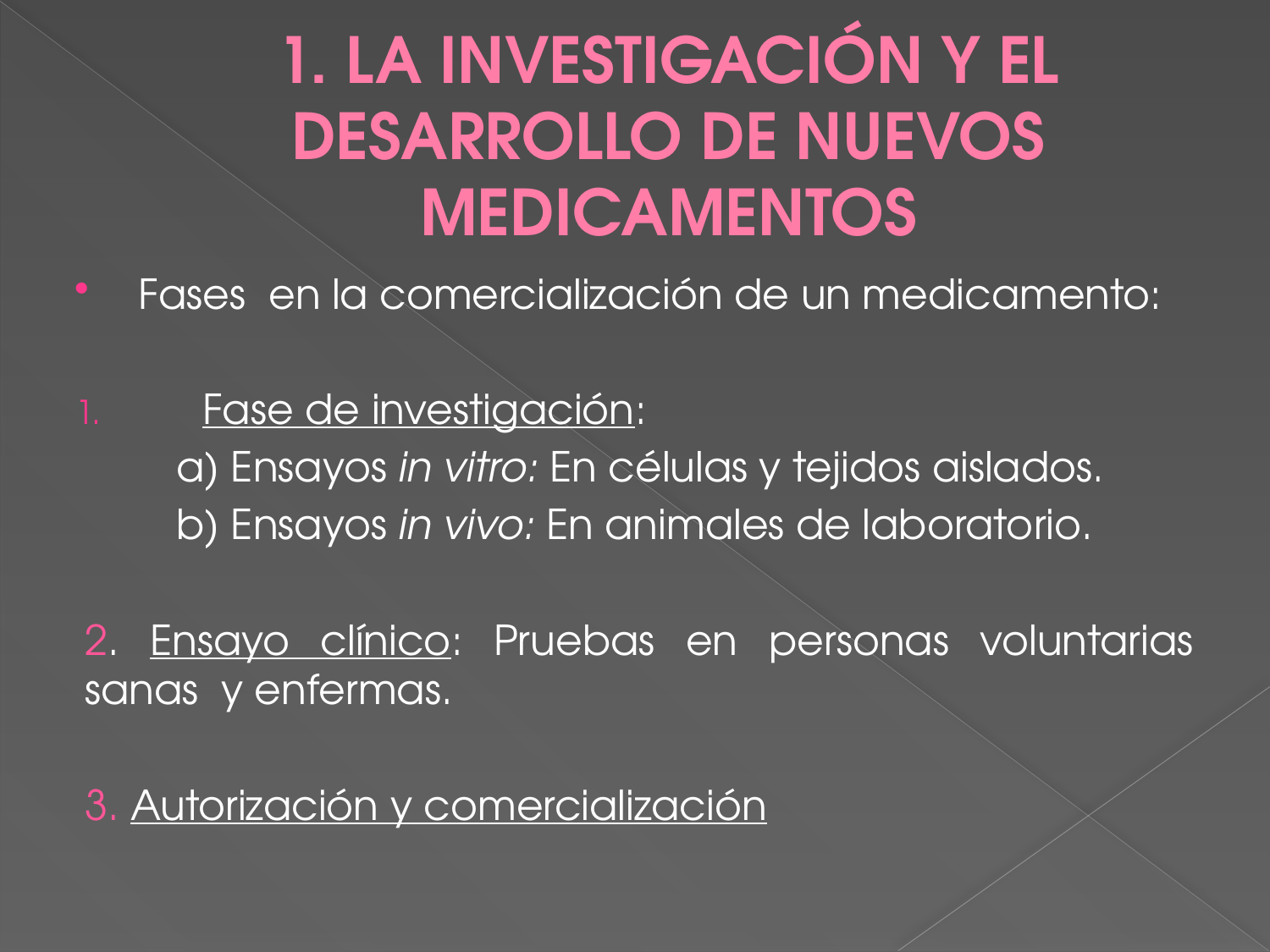

# 1. LA INVESTIGACIÓN Y EL DESARROLLO DE NUEVOS MEDICAMENTOS
Fases  en la comercialización de un medicamento:

    Fase de investigación:
        a) Ensayos in vitro: En células y tejidos aislados.
        b) Ensayos in vivo: En animales de laboratorio.

2. Ensayo clínico: Pruebas en personas voluntarias sanas  y enfermas.

3. Autorización y comercialización